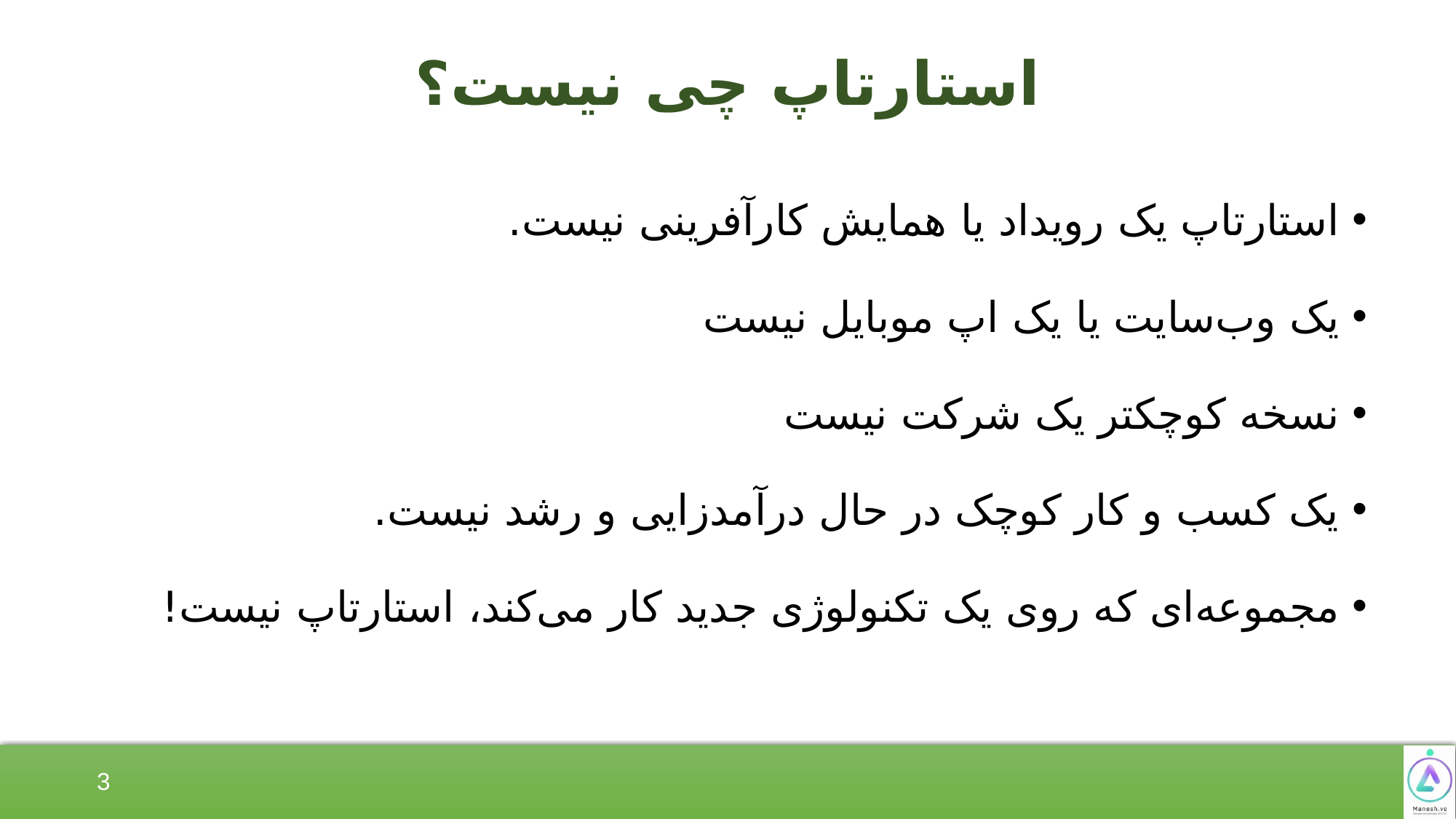

# استارتاپ چی نیست؟
استارتاپ یک رویداد یا همایش کارآفرینی نیست.
یک وب‌سایت یا یک اپ موبایل نیست
نسخه کوچکتر یک شرکت نیست
یک کسب و کار کوچک در حال درآمدزایی و رشد نیست.
مجموعه‌ای که روی یک تکنولوژی جدید کار می‌کند، استارتاپ نیست!